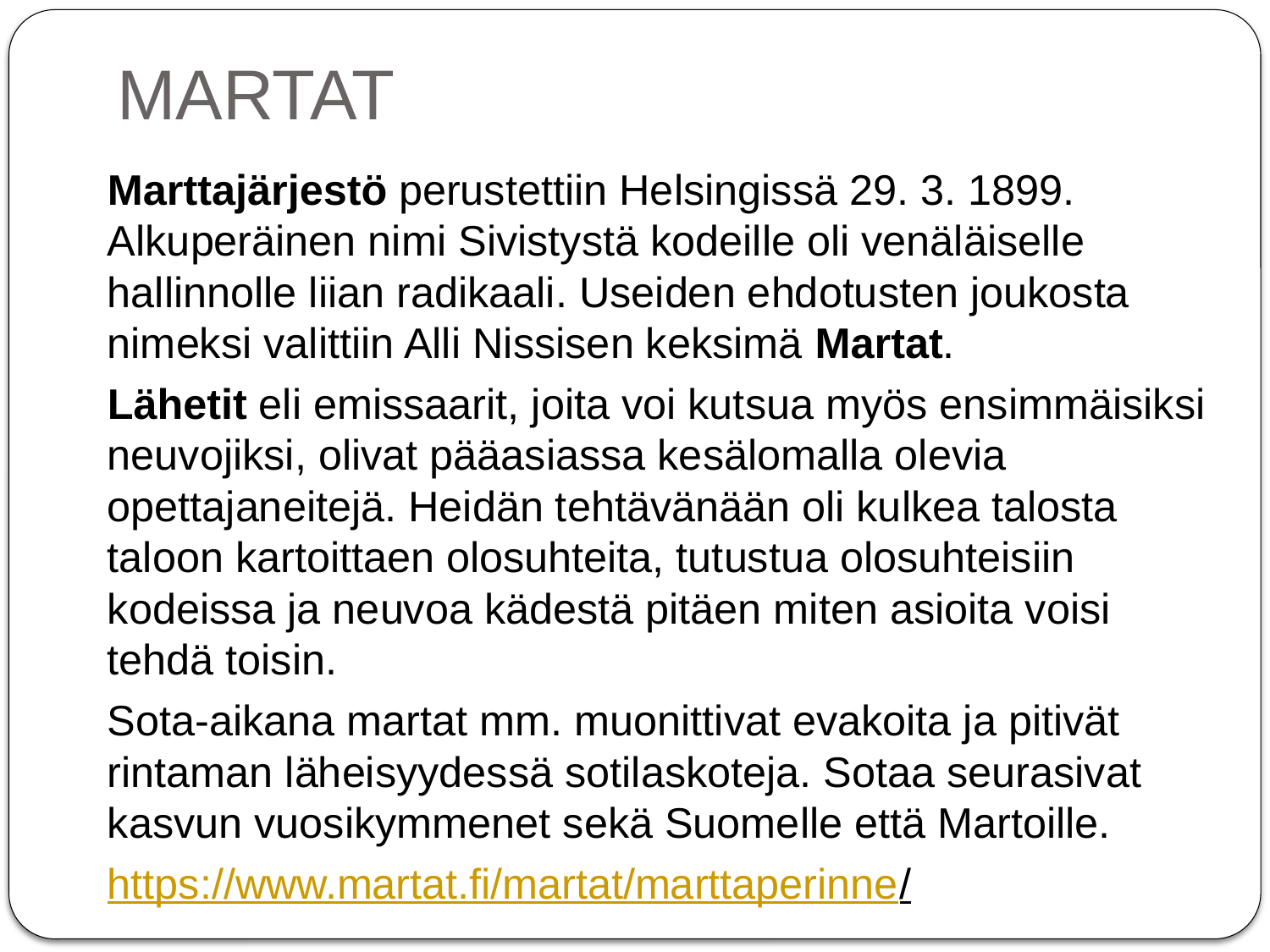

# MARTAT
Marttajärjestö perustettiin Helsingissä 29. 3. 1899. Alkuperäinen nimi Sivistystä kodeille oli venäläiselle hallinnolle liian radikaali. Useiden ehdotusten joukosta nimeksi valittiin Alli Nissisen keksimä Martat.
Lähetit eli emissaarit, joita voi kutsua myös ensimmäisiksi neuvojiksi, olivat pääasiassa kesälomalla olevia opettajaneitejä. Heidän tehtävänään oli kulkea talosta taloon kartoittaen olosuhteita, tutustua olosuhteisiin kodeissa ja neuvoa kädestä pitäen miten asioita voisi tehdä toisin.
Sota-aikana martat mm. muonittivat evakoita ja pitivät rintaman läheisyydessä sotilaskoteja. Sotaa seurasivat kasvun vuosikymmenet sekä Suomelle että Martoille.
https://www.martat.fi/martat/marttaperinne/